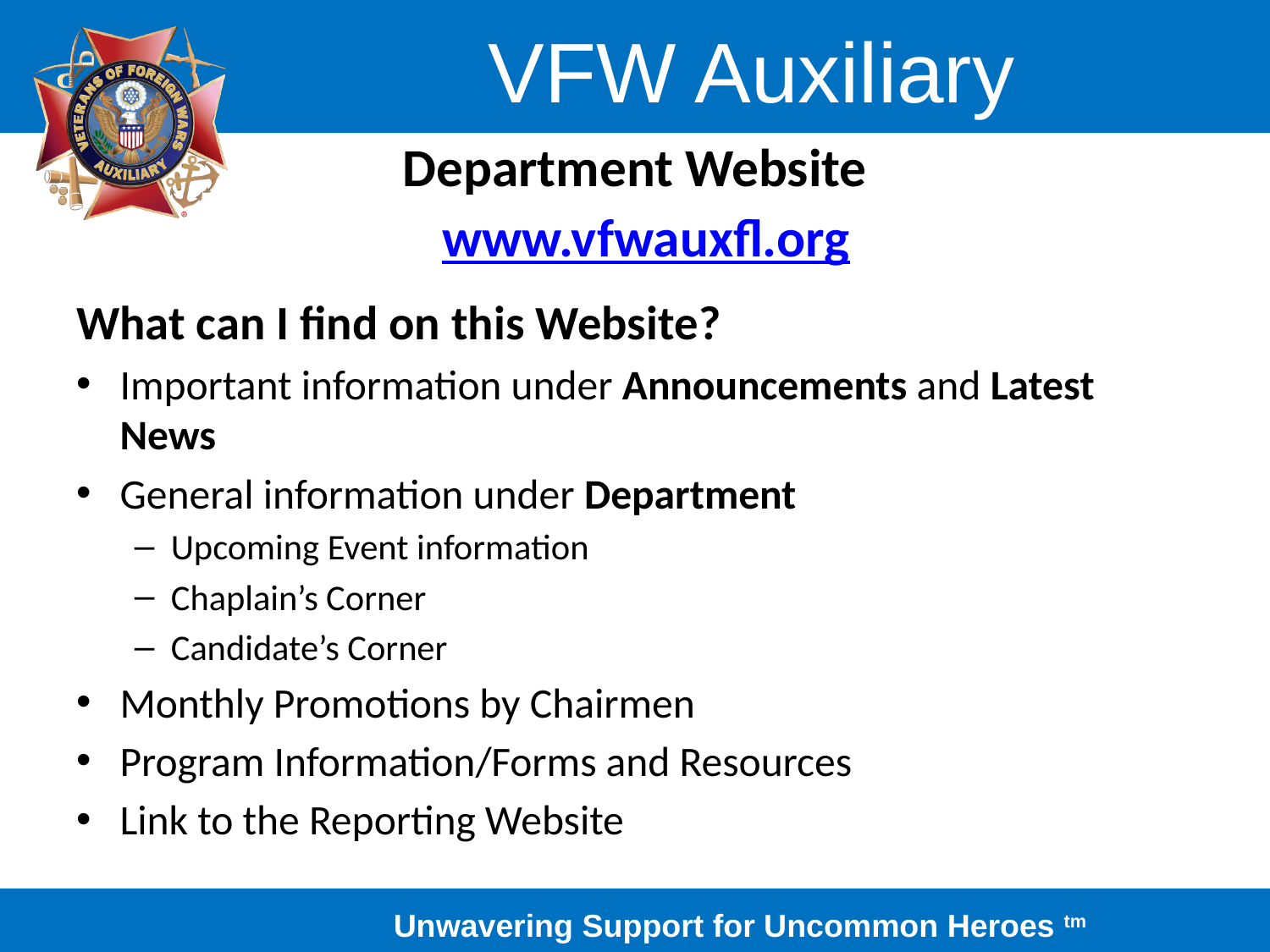

# Department Website www.vfwauxfl.org
What can I find on this Website?
Important information under Announcements and Latest News
General information under Department
Upcoming Event information
Chaplain’s Corner
Candidate’s Corner
Monthly Promotions by Chairmen
Program Information/Forms and Resources
Link to the Reporting Website